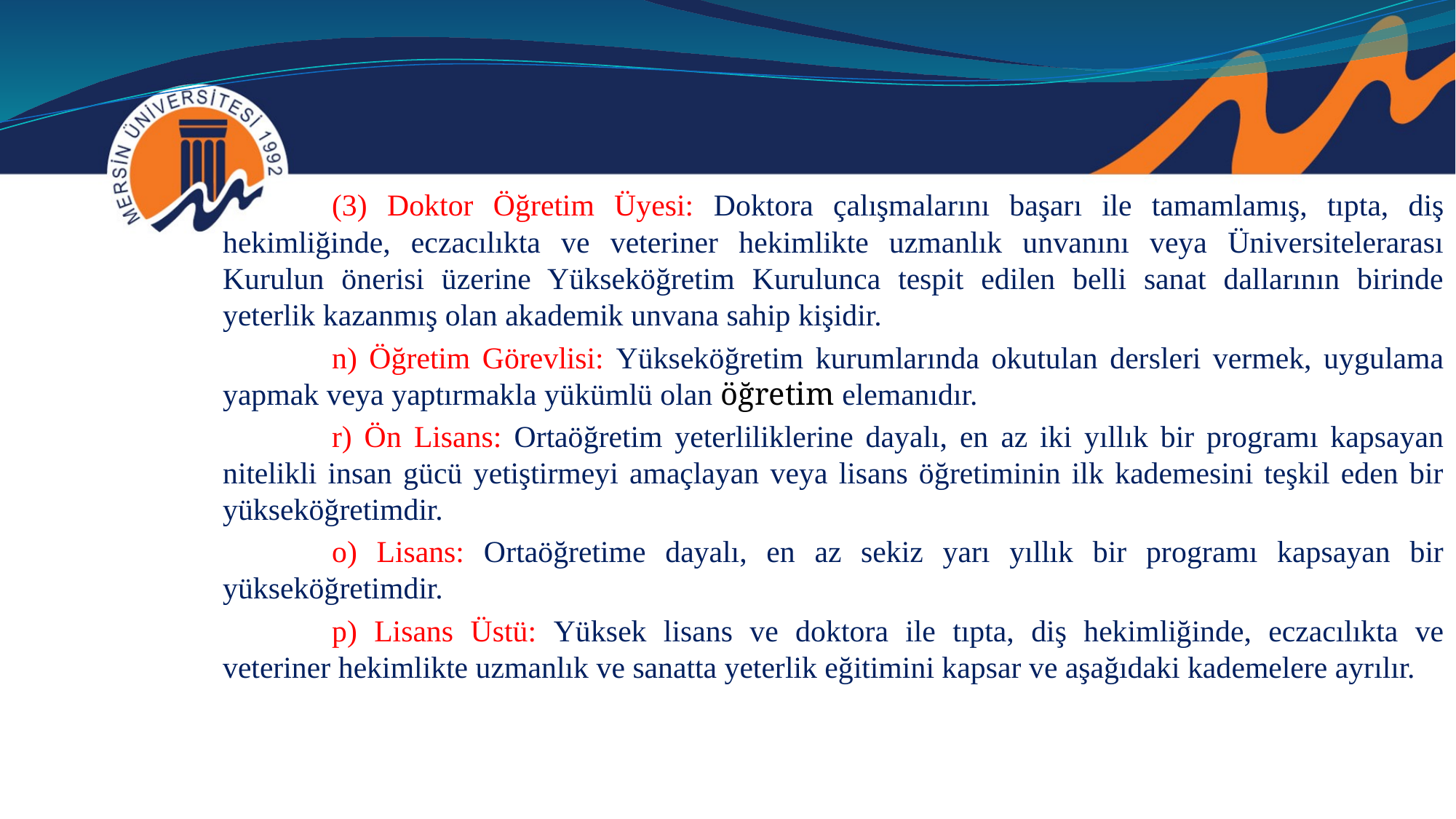

(3) Doktor Öğretim Üyesi: Doktora çalışmalarını başarı ile tamamlamış, tıpta, diş hekimliğinde, eczacılıkta ve veteriner hekimlikte uzmanlık unvanını veya Üniversitelerarası Kurulun önerisi üzerine Yükseköğretim Kurulunca tespit edilen belli sanat dallarının birinde yeterlik kazanmış olan akademik unvana sahip kişidir.
	n) Öğretim Görevlisi: Yükseköğretim kurumlarında okutulan dersleri vermek, uygulama yapmak veya yaptırmakla yükümlü olan öğretim elemanıdır.
	r) Ön Lisans: Ortaöğretim yeterliliklerine dayalı, en az iki yıllık bir programı kapsayan nitelikli insan gücü yetiştirmeyi amaçlayan veya lisans öğretiminin ilk kademesini teşkil eden bir yükseköğretimdir.
	o) Lisans: Ortaöğretime dayalı, en az sekiz yarı yıllık bir programı kapsayan bir yükseköğretimdir.
	p) Lisans Üstü: Yüksek lisans ve doktora ile tıpta, diş hekimliğinde, eczacılıkta ve veteriner hekimlikte uzmanlık ve sanatta yeterlik eğitimini kapsar ve aşağıdaki kademelere ayrılır.